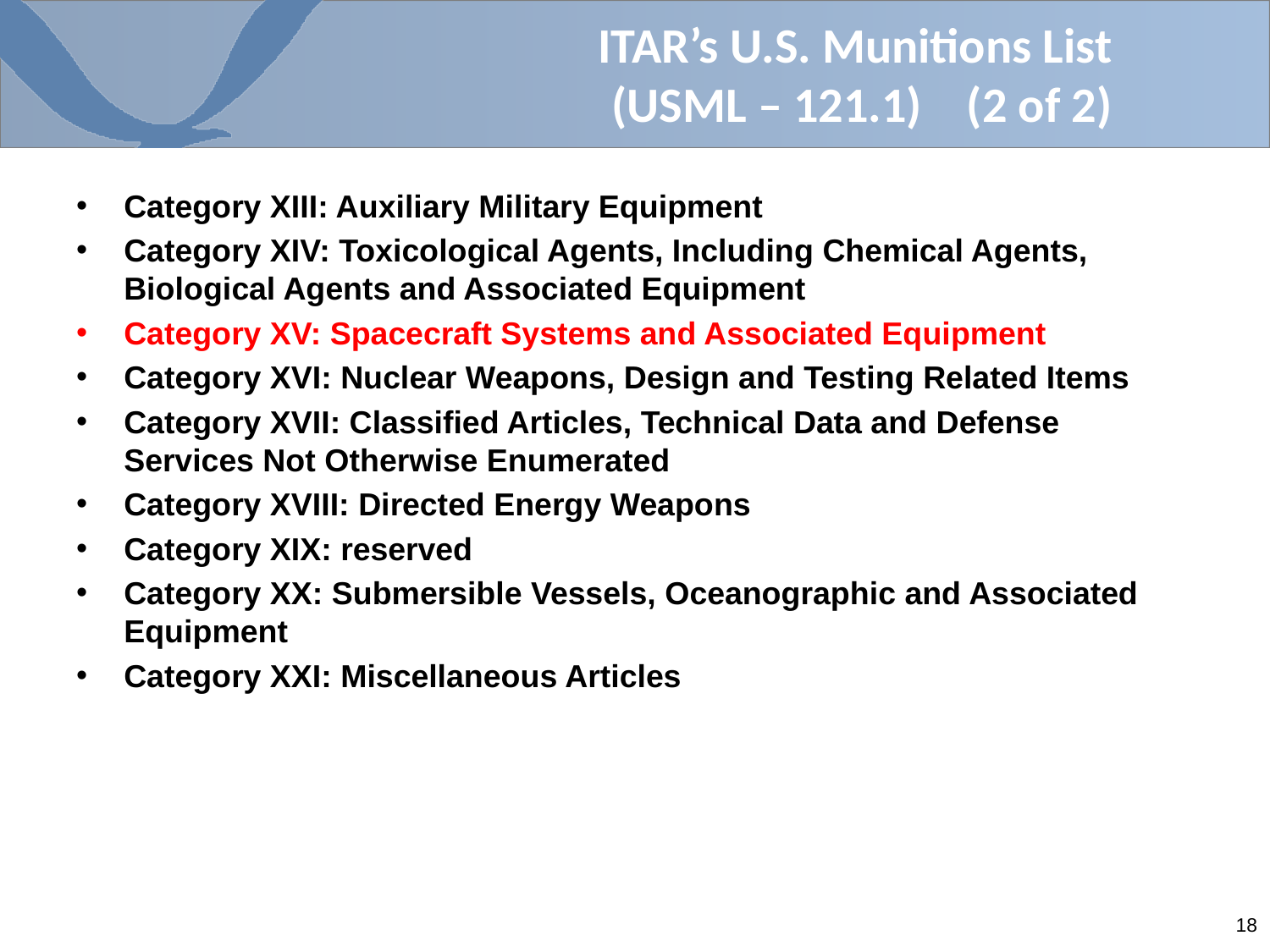

# ITAR’s U.S. Munitions List (USML – 121.1)    (2 of 2)
Category XIII: Auxiliary Military Equipment
Category XIV: Toxicological Agents, Including Chemical Agents, Biological Agents and Associated Equipment
Category XV: Spacecraft Systems and Associated Equipment
Category XVI: Nuclear Weapons, Design and Testing Related Items
Category XVII: Classified Articles, Technical Data and Defense Services Not Otherwise Enumerated
Category XVIII: Directed Energy Weapons
Category XIX: reserved
Category XX: Submersible Vessels, Oceanographic and Associated Equipment
Category XXI: Miscellaneous Articles

18